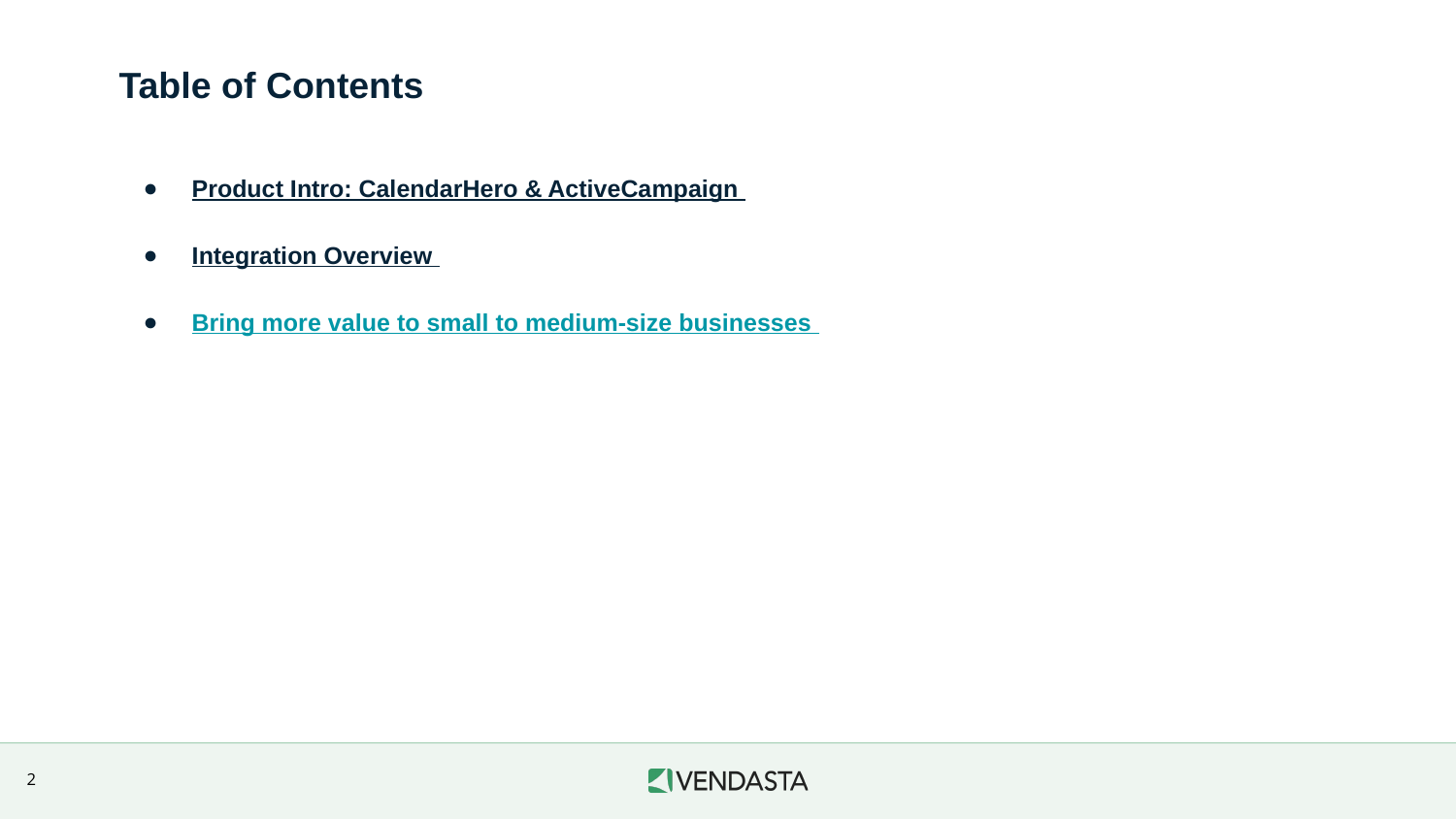

Table of Contents
Product Intro: CalendarHero & ActiveCampaign
Integration Overview
Bring more value to small to medium-size businesses
2